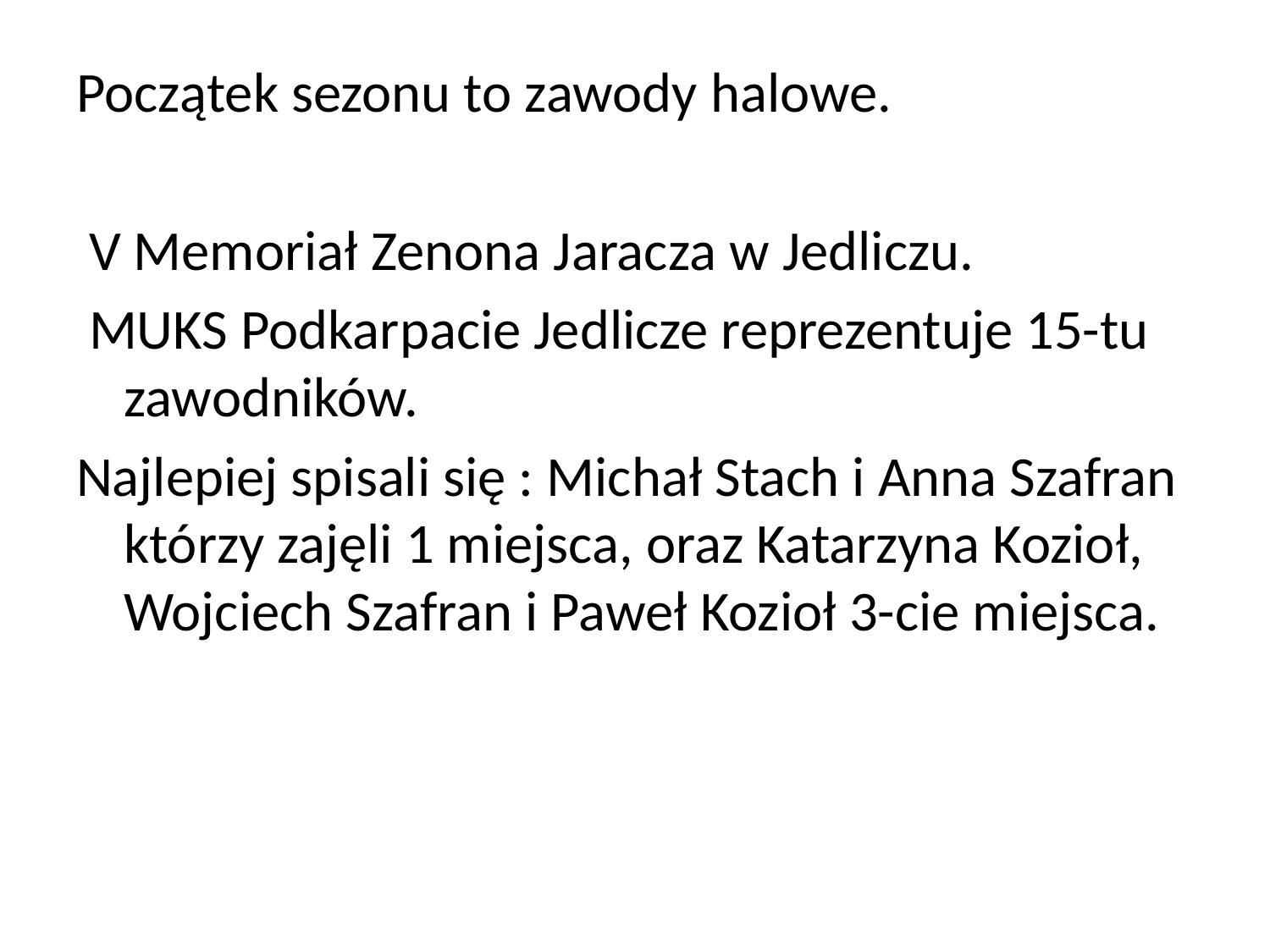

Początek sezonu to zawody halowe.

 V Memoriał Zenona Jaracza w Jedliczu.
 MUKS Podkarpacie Jedlicze reprezentuje 15-tu zawodników.
Najlepiej spisali się : Michał Stach i Anna Szafran którzy zajęli 1 miejsca, oraz Katarzyna Kozioł, Wojciech Szafran i Paweł Kozioł 3-cie miejsca.